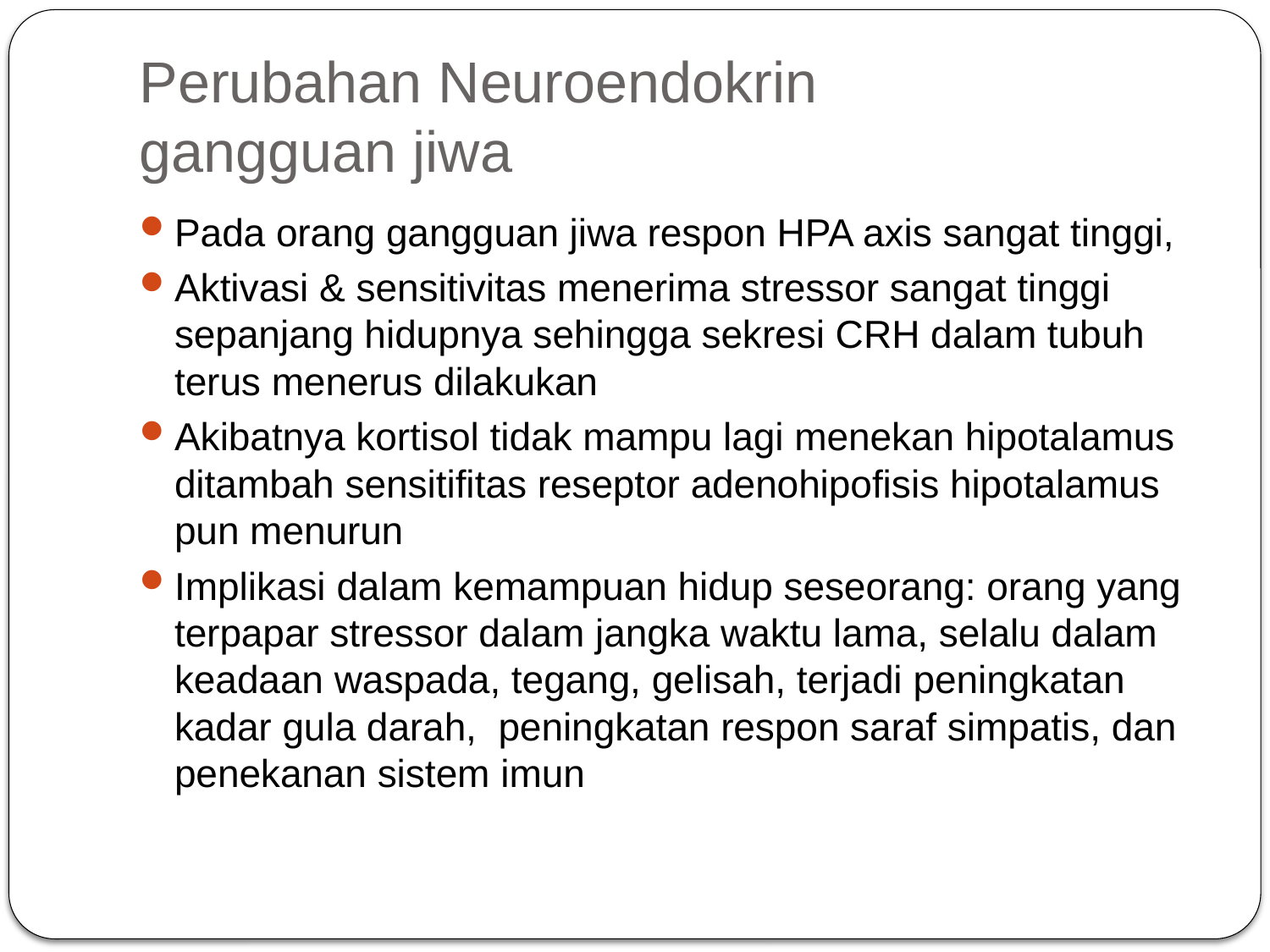

# Perubahan Neuroendokrin gangguan jiwa
Pada orang gangguan jiwa respon HPA axis sangat tinggi,
Aktivasi & sensitivitas menerima stressor sangat tinggi sepanjang hidupnya sehingga sekresi CRH dalam tubuh terus menerus dilakukan
Akibatnya kortisol tidak mampu lagi menekan hipotalamus ditambah sensitifitas reseptor adenohipofisis hipotalamus pun menurun
Implikasi dalam kemampuan hidup seseorang: orang yang terpapar stressor dalam jangka waktu lama, selalu dalam keadaan waspada, tegang, gelisah, terjadi peningkatan kadar gula darah,  peningkatan respon saraf simpatis, dan penekanan sistem imun